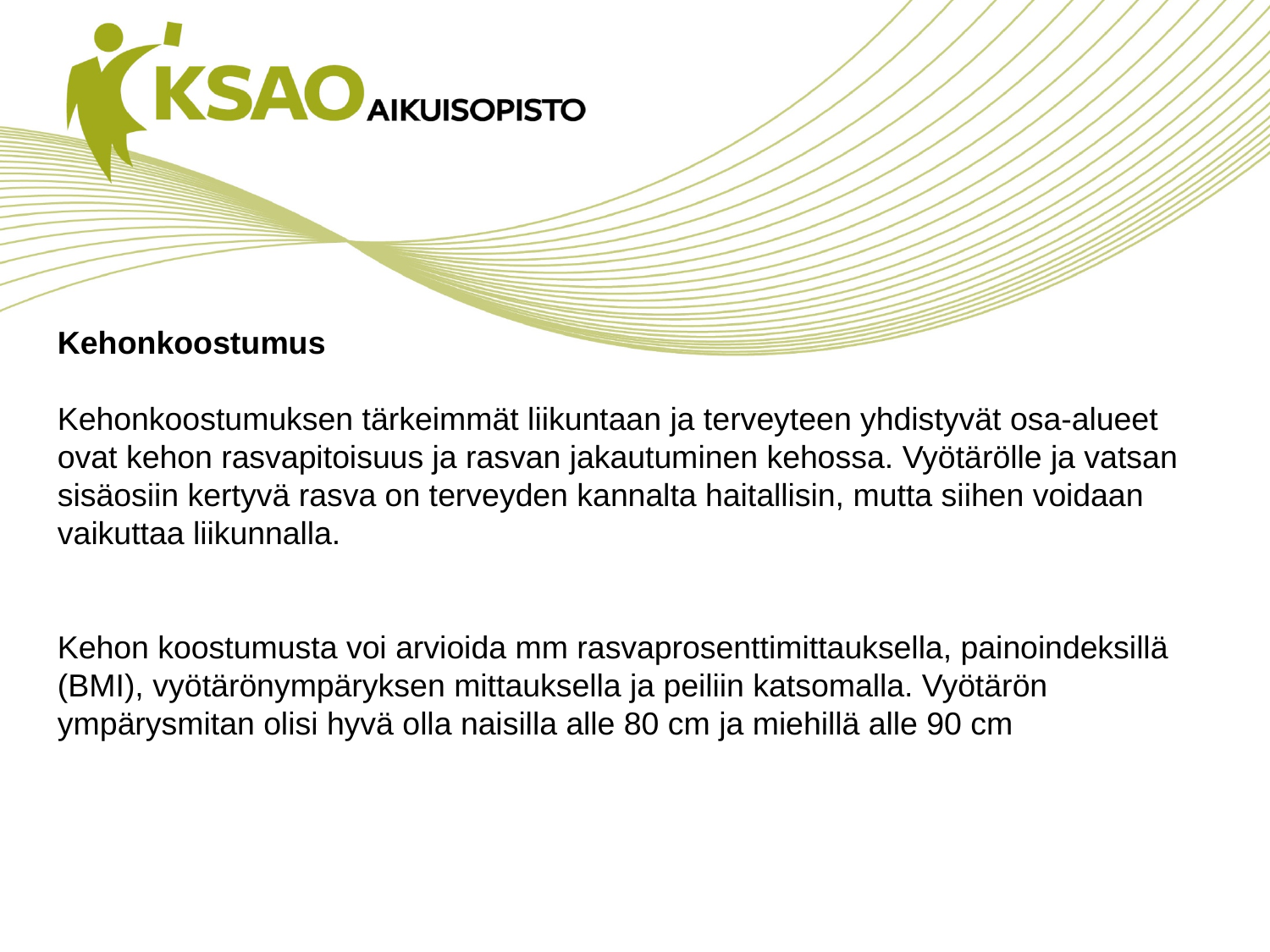

Kehonkoostumus

Kehonkoostumuksen tärkeimmät liikuntaan ja terveyteen yhdistyvät osa-alueet ovat kehon rasvapitoisuus ja rasvan jakautuminen kehossa. Vyötärölle ja vatsan sisäosiin kertyvä rasva on terveyden kannalta haitallisin, mutta siihen voidaan vaikuttaa liikunnalla.

Kehon koostumusta voi arvioida mm rasvaprosenttimittauksella, painoindeksillä (BMI), vyötärönympäryksen mittauksella ja peiliin katsomalla. Vyötärön ympärysmitan olisi hyvä olla naisilla alle 80 cm ja miehillä alle 90 cm